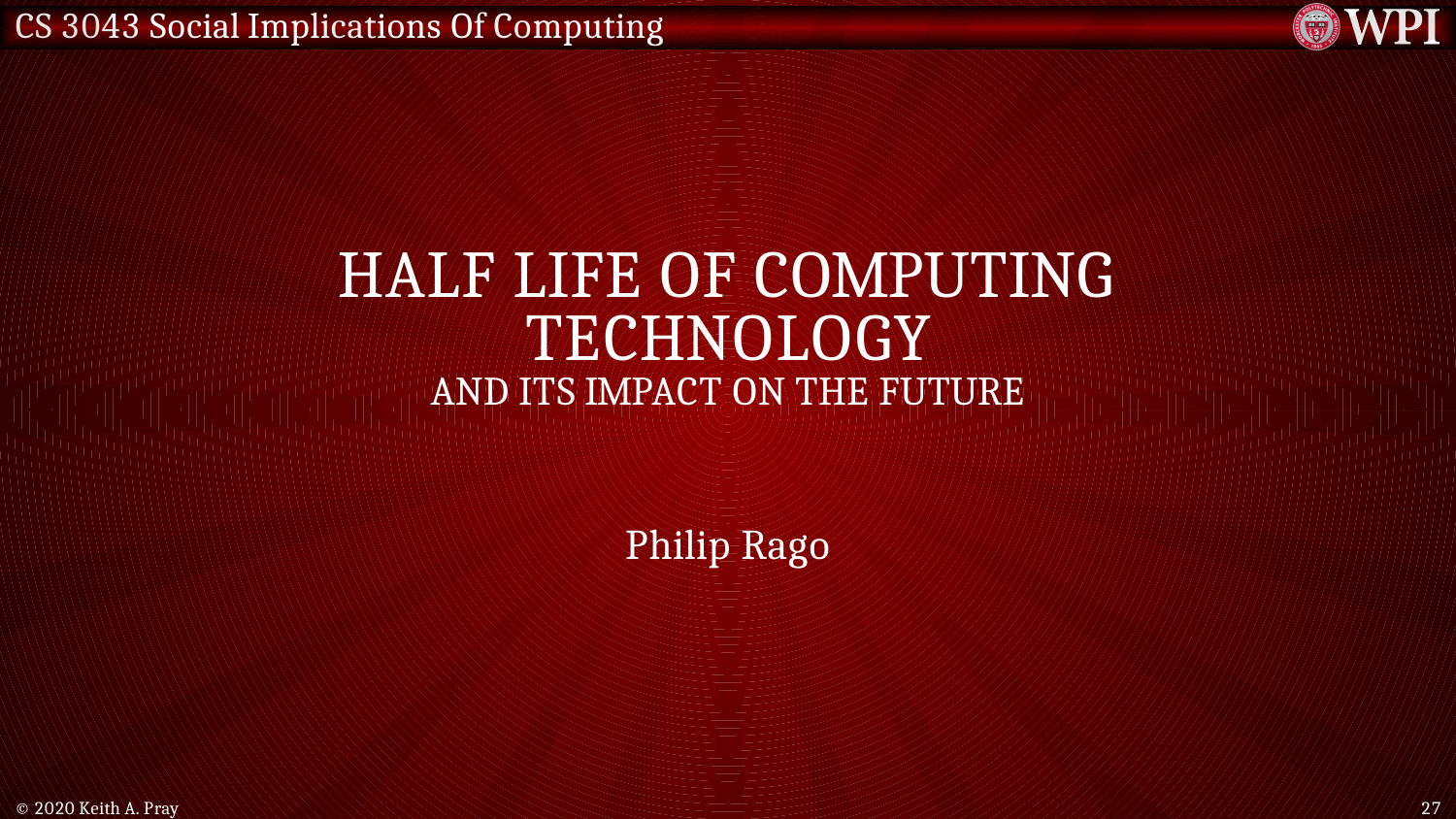

# Half Life of Computing Technology and its impact on the future
Philip Rago
© 2020 Keith A. Pray
27